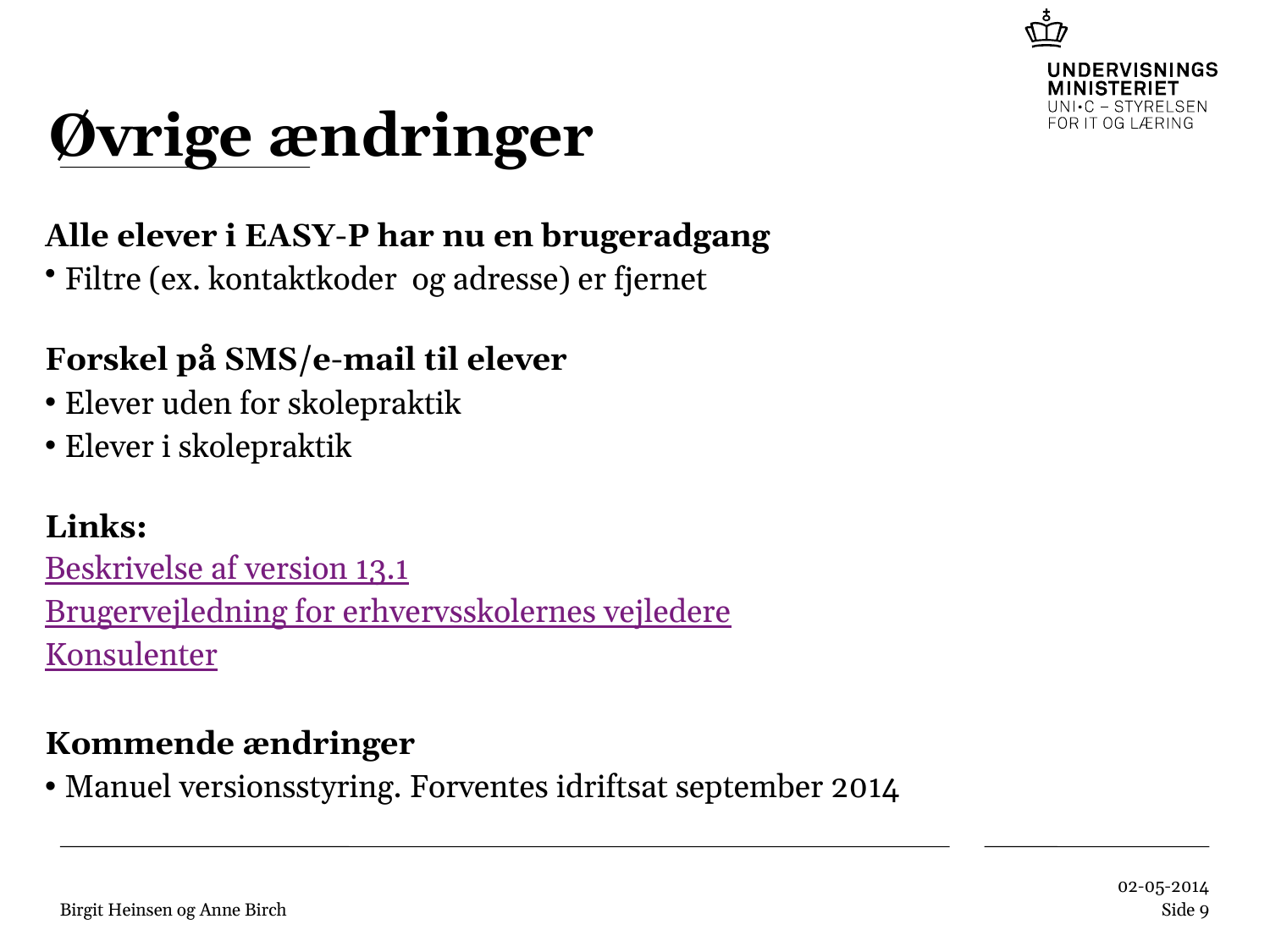

# Øvrige ændringer
Alle elever i EASY-P har nu en brugeradgang
Filtre (ex. kontaktkoder  og adresse) er fjernet
Forskel på SMS/e-mail til elever
Elever uden for skolepraktik
Elever i skolepraktik
Links:
Beskrivelse af version 13.1
Brugervejledning for erhvervsskolernes vejledere
Konsulenter

Kommende ændringer
Manuel versionsstyring. Forventes idriftsat september 2014

Birgit Heinsen og Anne Birch
02-05-2014
Side 9